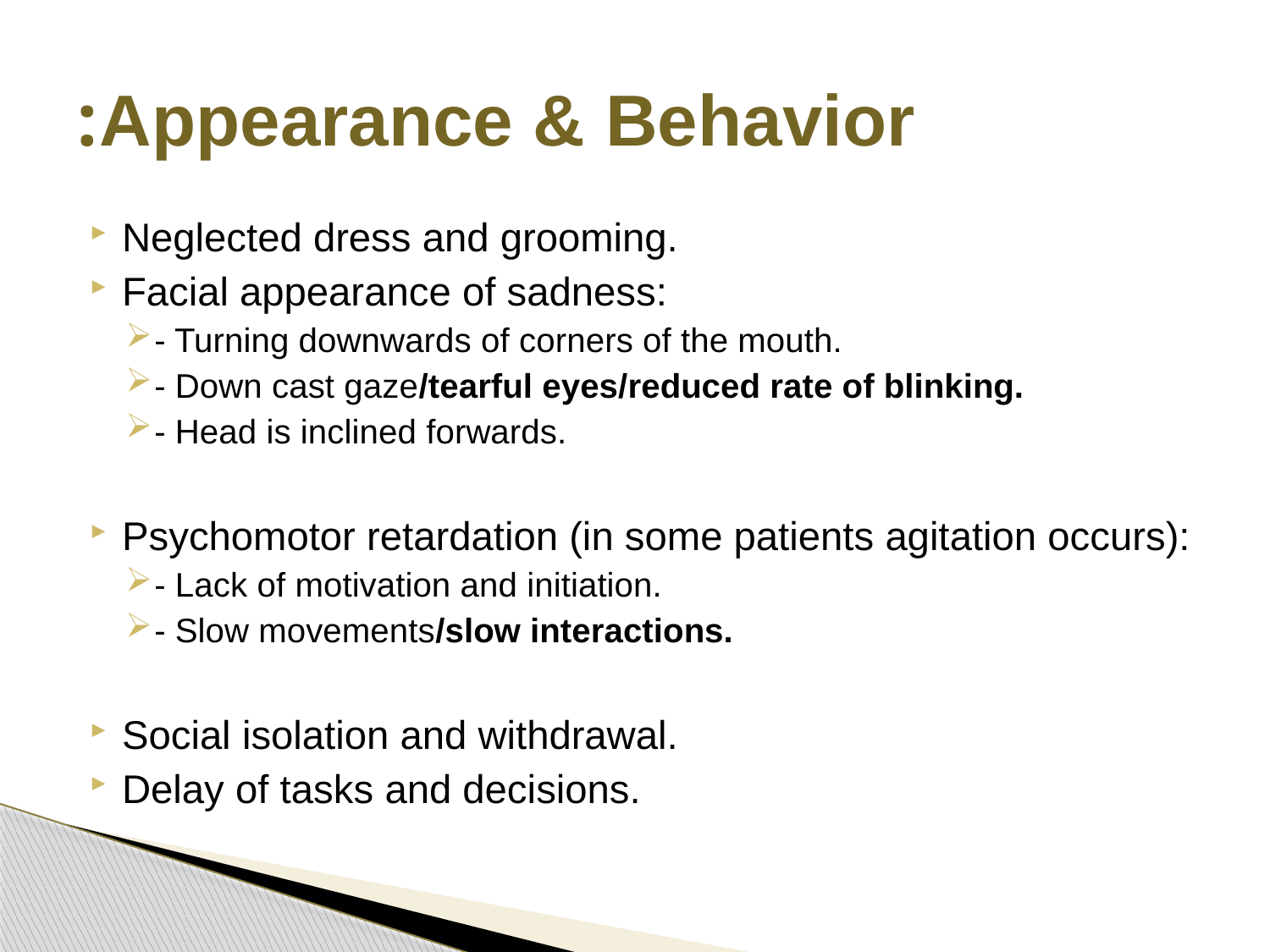

# Appearance & Behavior:
Neglected dress and grooming.
Facial appearance of sadness:
- Turning downwards of corners of the mouth.
- Down cast gaze/tearful eyes/reduced rate of blinking.
- Head is inclined forwards.

Psychomotor retardation (in some patients agitation occurs):
- Lack of motivation and initiation.
- Slow movements/slow interactions.

Social isolation and withdrawal.
Delay of tasks and decisions.